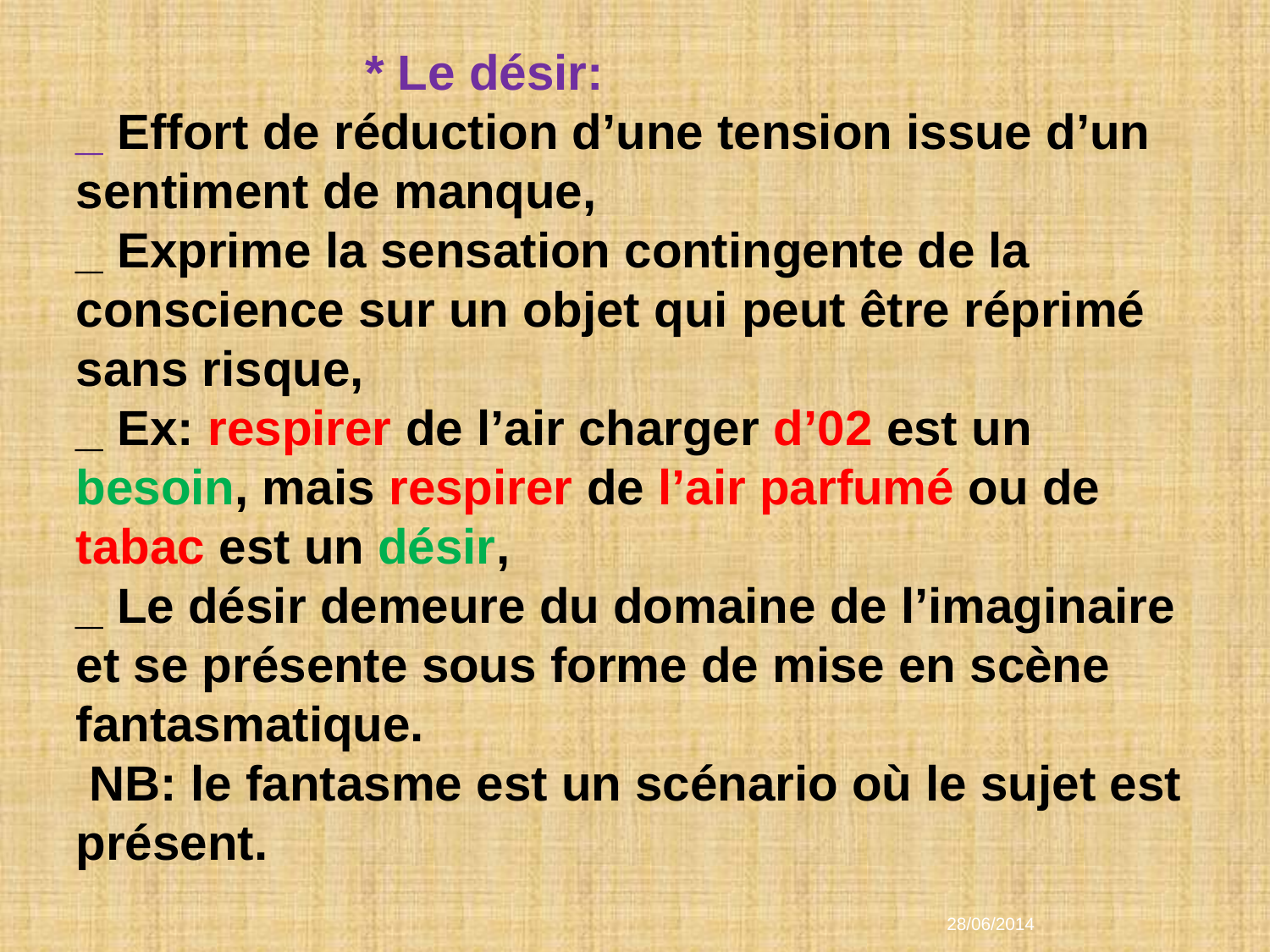

# * Le désir: _ Effort de réduction d’une tension issue d’un sentiment de manque, _ Exprime la sensation contingente de la conscience sur un objet qui peut être réprimé sans risque, _ Ex: respirer de l’air charger d’02 est un besoin, mais respirer de l’air parfumé ou de tabac est un désir, _ Le désir demeure du domaine de l’imaginaire et se présente sous forme de mise en scène fantasmatique. NB: le fantasme est un scénario où le sujet est présent.
NASSIM OMAR
28/06/2014
27